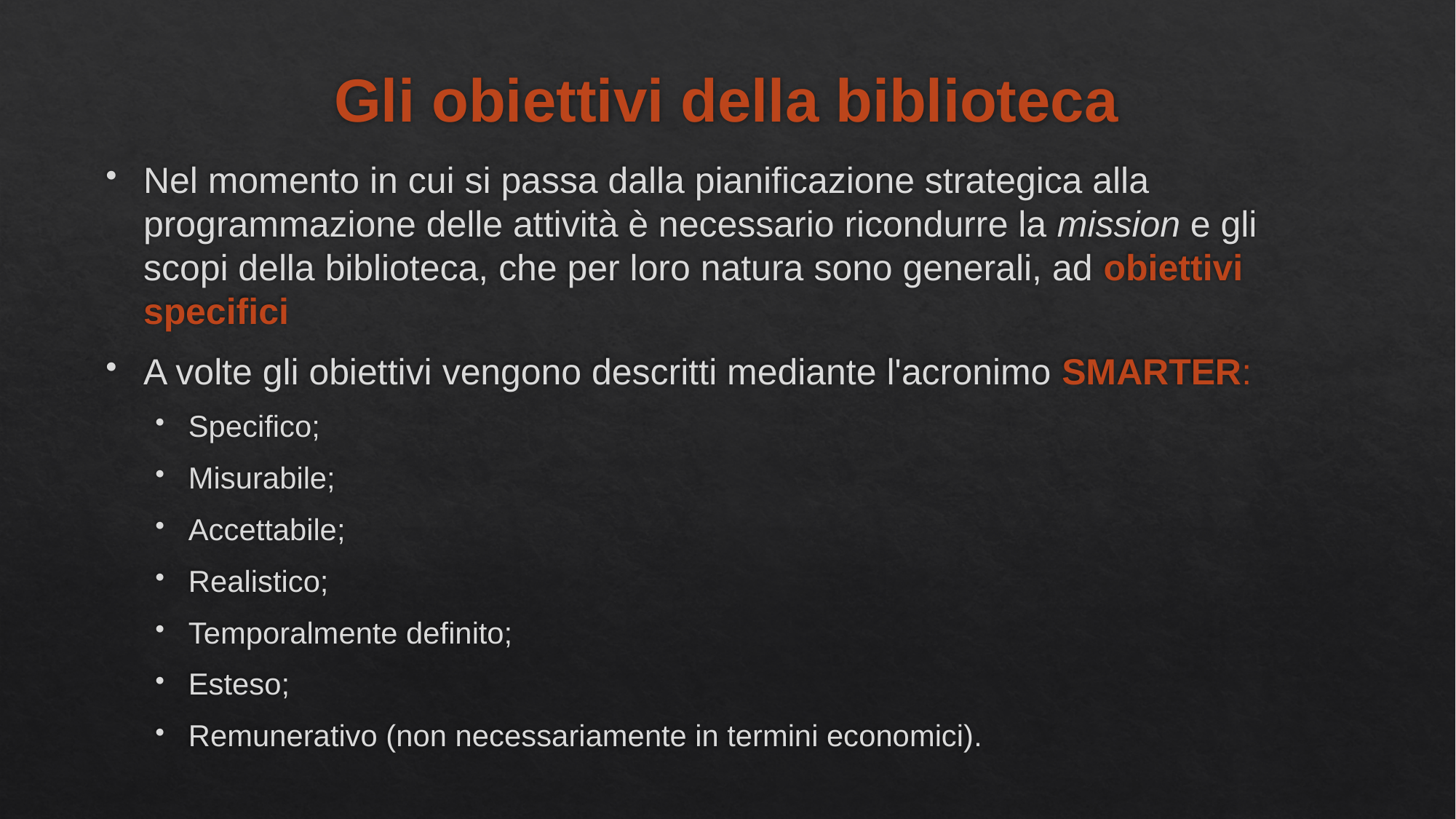

# Gli obiettivi della biblioteca
Nel momento in cui si passa dalla pianificazione strategica alla programmazione delle attività è necessario ricondurre la mission e gli scopi della biblioteca, che per loro natura sono generali, ad obiettivi specifici
A volte gli obiettivi vengono descritti mediante l'acronimo SMARTER:
Specifico;
Misurabile;
Accettabile;
Realistico;
Temporalmente definito;
Esteso;
Remunerativo (non necessariamente in termini economici).